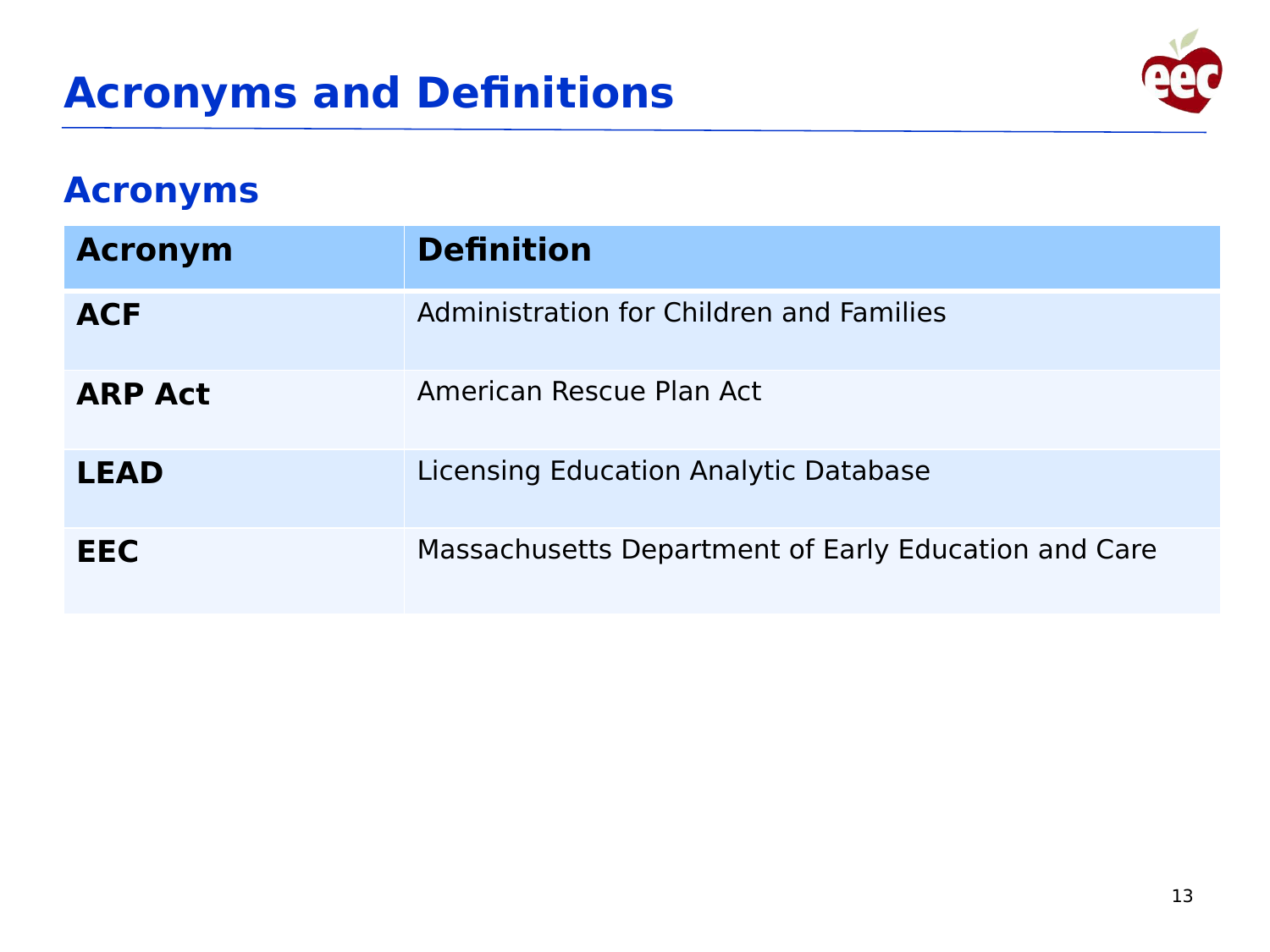

# Acronyms and Definitions
Acronyms

| Acronym | Definition |
| --- | --- |
| ACF | Administration for Children and Families |
| ARP Act | American Rescue Plan Act |
| LEAD | Licensing Education Analytic Database |
| EEC | Massachusetts Department of Early Education and Care |
13